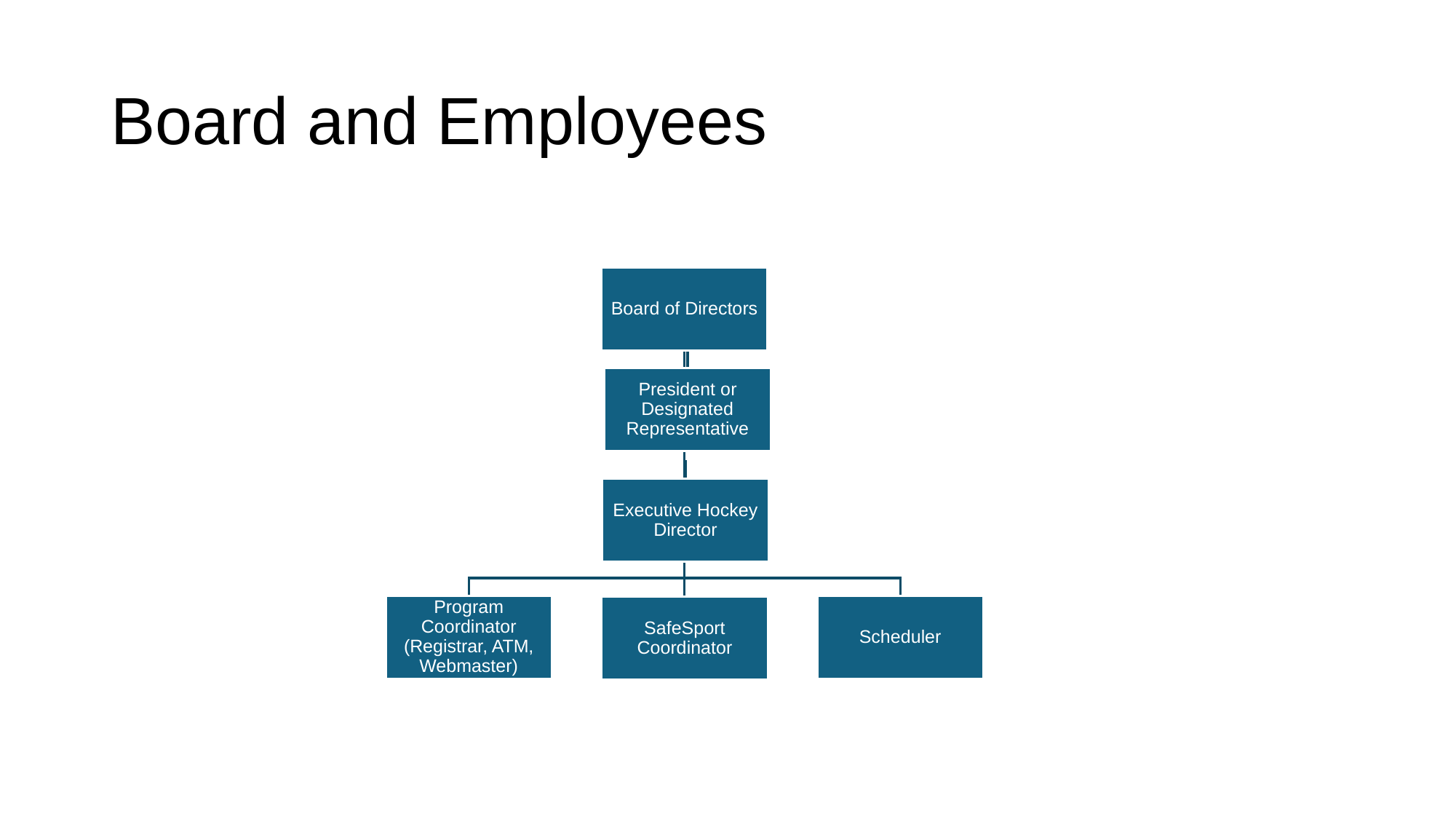

# Board and Employees

Board of Directors

President or Designated Representative

Executive Hockey Director

Program Coordinator (Registrar, ATM, Webmaster)

Scheduler

SafeSport Coordinator